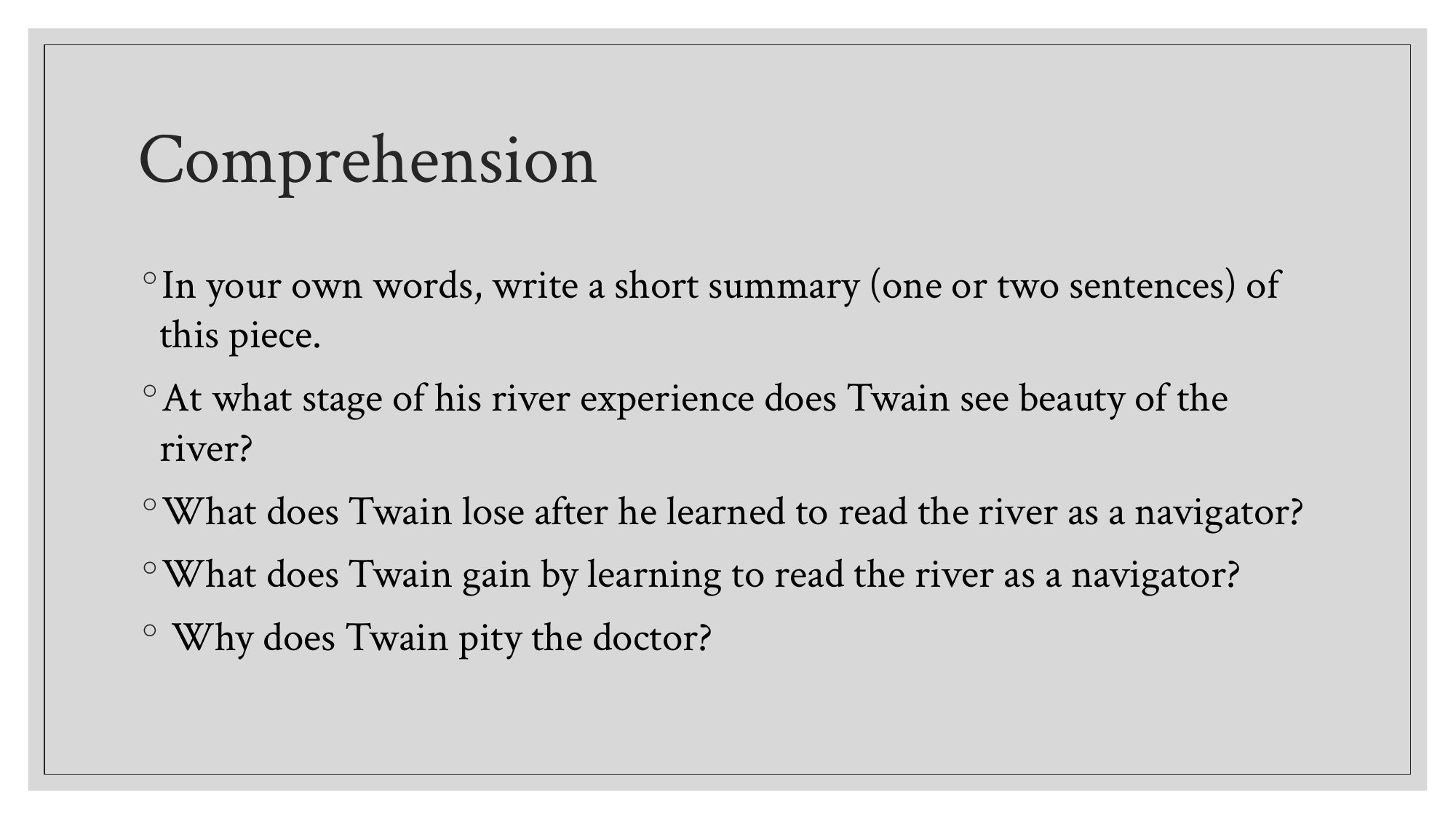

# Comprehension
In your own words, write a short summary (one or two sentences) of this piece.
At what stage of his river experience does Twain see beauty of the river?
What does Twain lose after he learned to read the river as a navigator?
What does Twain gain by learning to read the river as a navigator?
 Why does Twain pity the doctor?